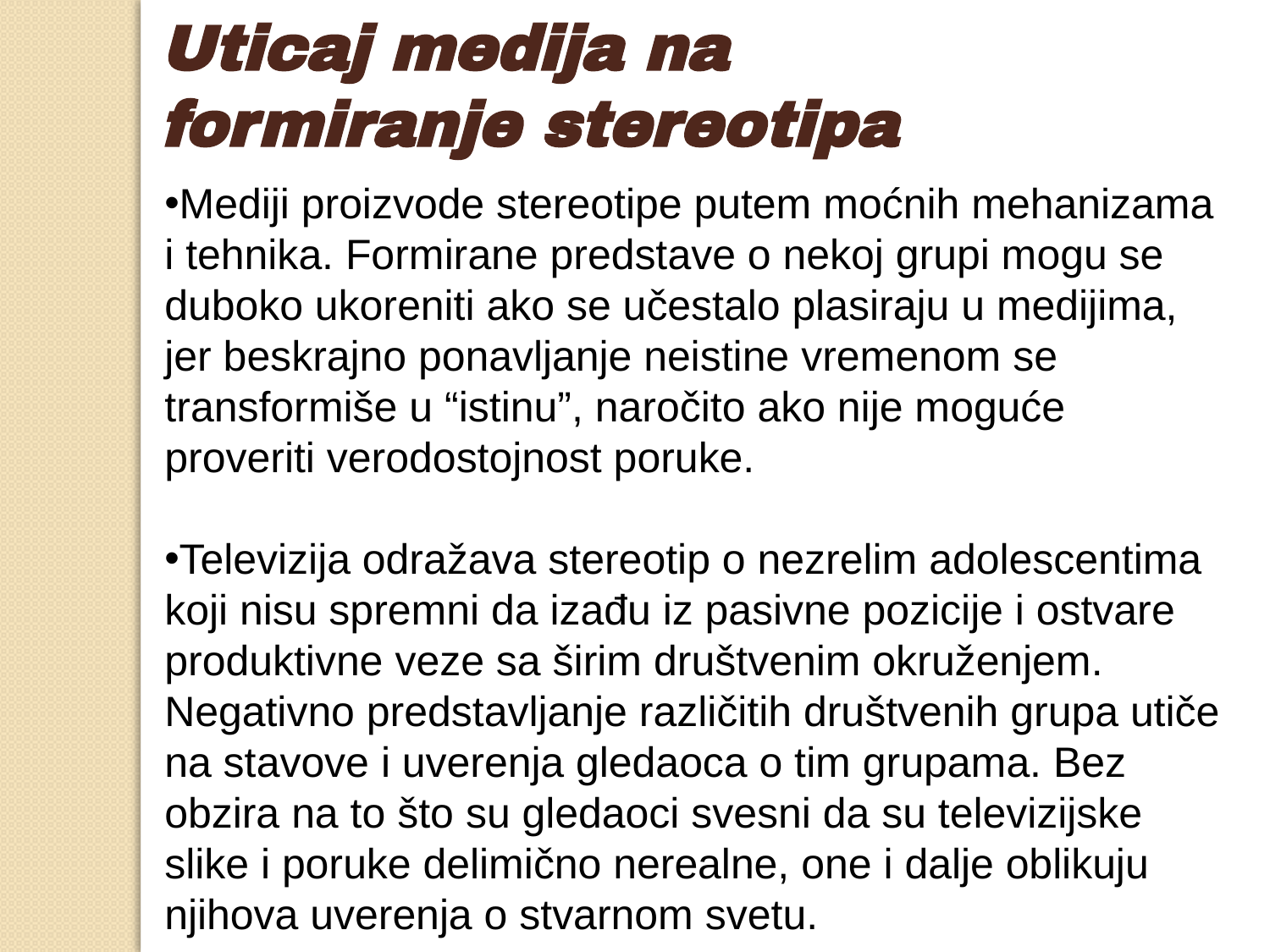

Uticaj medija na formiranje stereotipa
Mediji proizvode stereotipe putem moćnih mehanizama i tehnika. Formirane predstave o nekoj grupi mogu se duboko ukoreniti ako se učestalo plasiraju u medijima, jer beskrajno ponavljanje neistine vremenom se transformiše u “istinu”, naročito ako nije moguće proveriti verodostojnost poruke.

Televizija odražava stereotip o nezrelim adolescentima koji nisu spremni da izađu iz pasivne pozicije i ostvare produktivne veze sa širim društvenim okruženjem. Negativno predstavljanje različitih društvenih grupa utiče na stavove i uverenja gledaoca o tim grupama. Bez obzira na to što su gledaoci svesni da su televizijske slike i poruke delimično nerealne, one i dalje oblikuju njihova uverenja o stvarnom svetu.